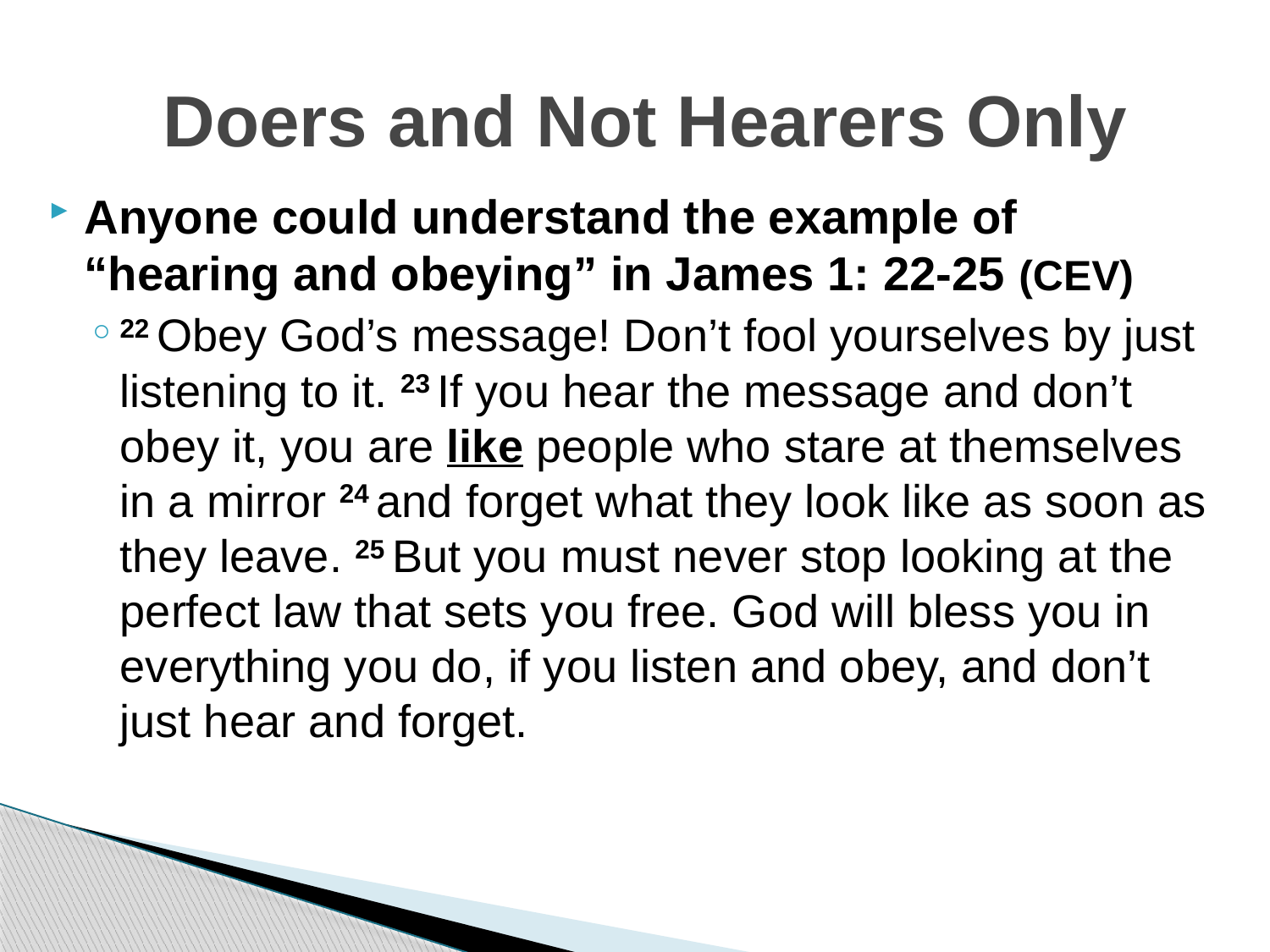

# Doers and Not Hearers Only
Anyone could understand the example of “hearing and obeying” in James 1: 22-25 (CEV)
22 Obey God’s message! Don’t fool yourselves by just listening to it. 23 If you hear the message and don’t obey it, you are like people who stare at themselves in a mirror 24 and forget what they look like as soon as they leave. 25 But you must never stop looking at the perfect law that sets you free. God will bless you in everything you do, if you listen and obey, and don’t just hear and forget.